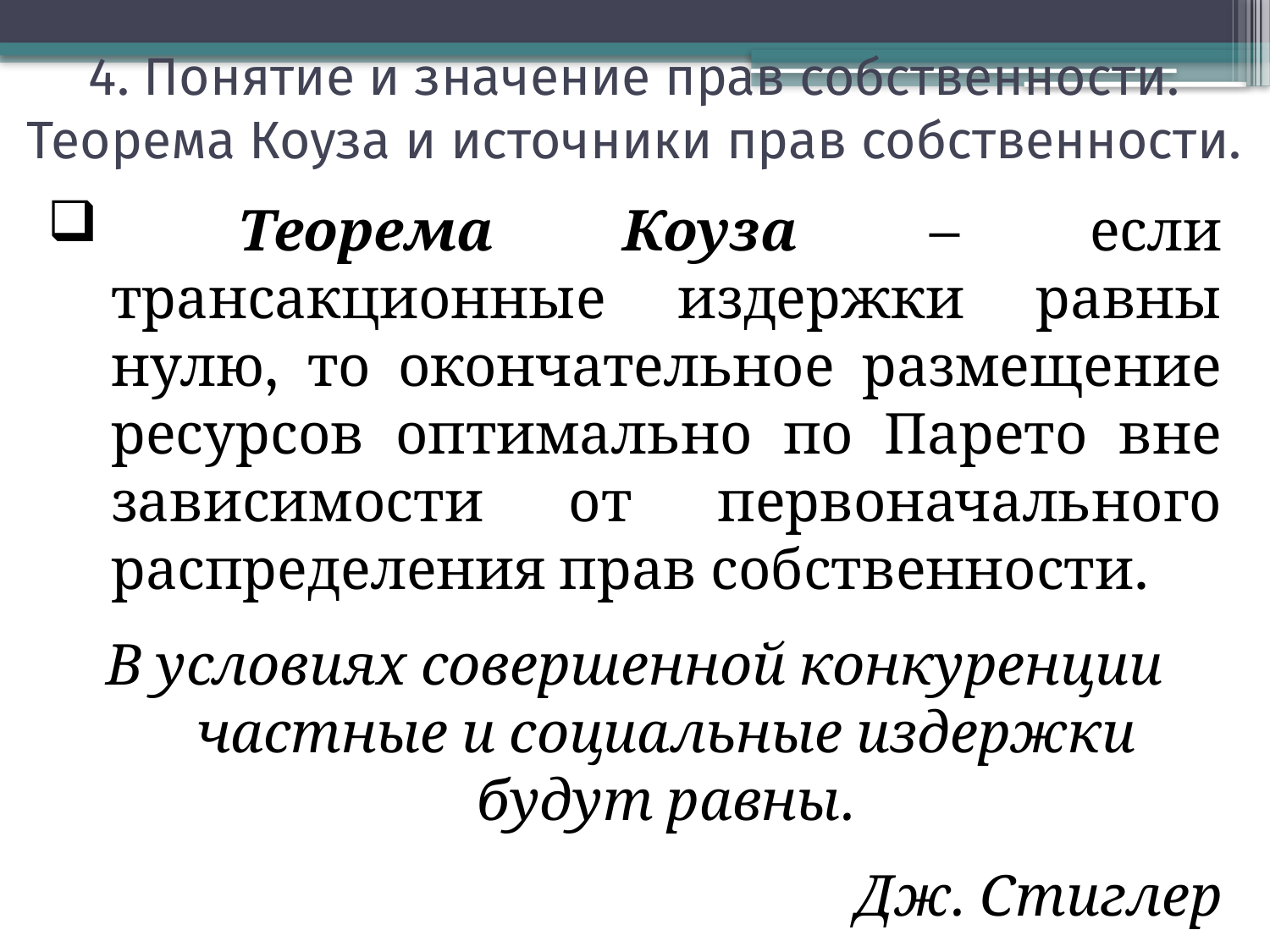

4. Понятие и значение прав собственности. Теорема Коуза и источники прав собственности.
 Теорема Коуза – если трансакционные издержки равны нулю, то окончательное размещение ресурсов оптимально по Парето вне зависимости от первоначального распределения прав собственности.
В условиях совершенной конкуренции частные и социальные издержки будут равны.
Дж. Стиглер